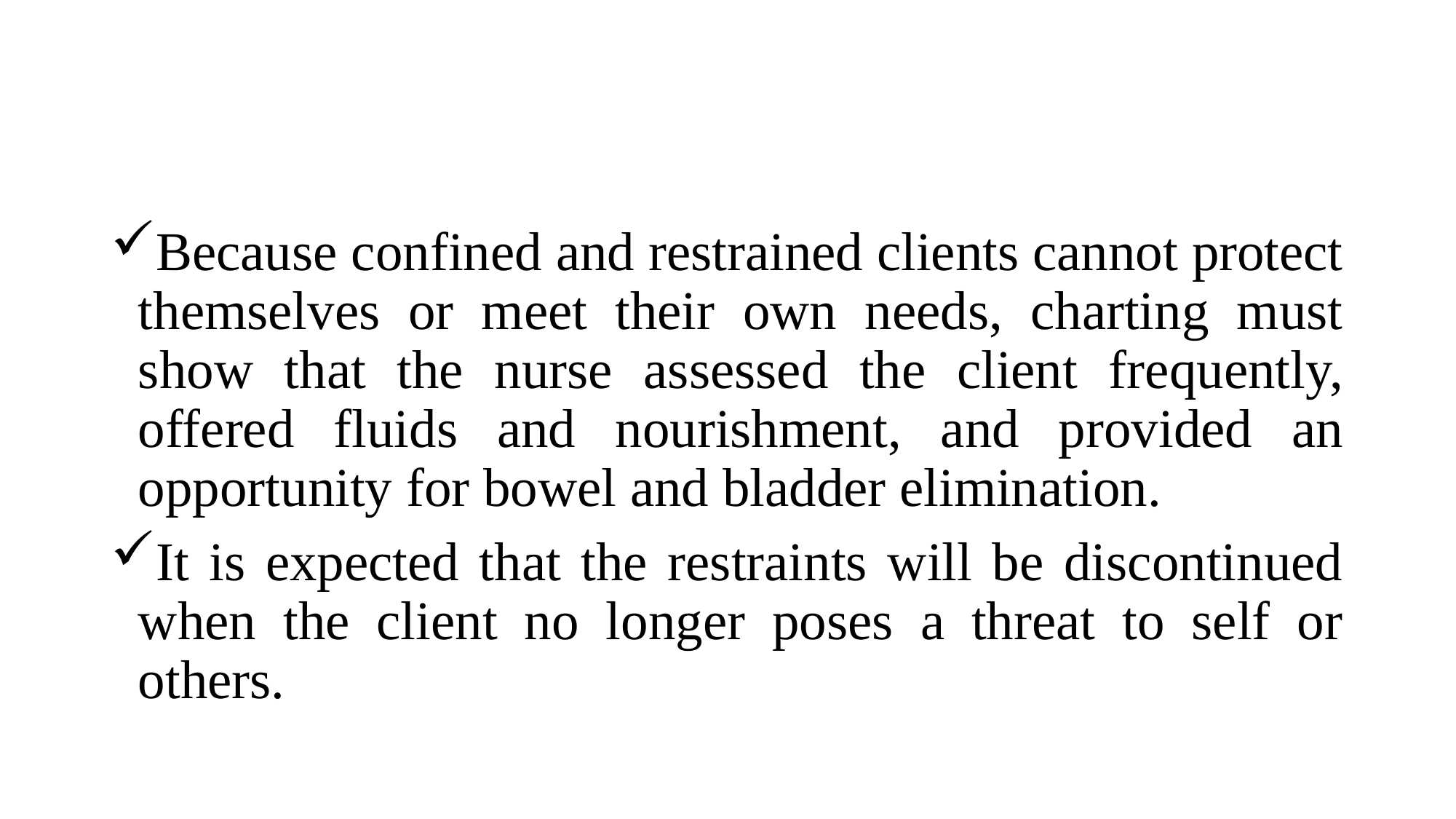

Because confined and restrained clients cannot protect themselves or meet their own needs, charting must show that the nurse assessed the client frequently, offered fluids and nourishment, and provided an opportunity for bowel and bladder elimination.
It is expected that the restraints will be discontinued when the client no longer poses a threat to self or others.